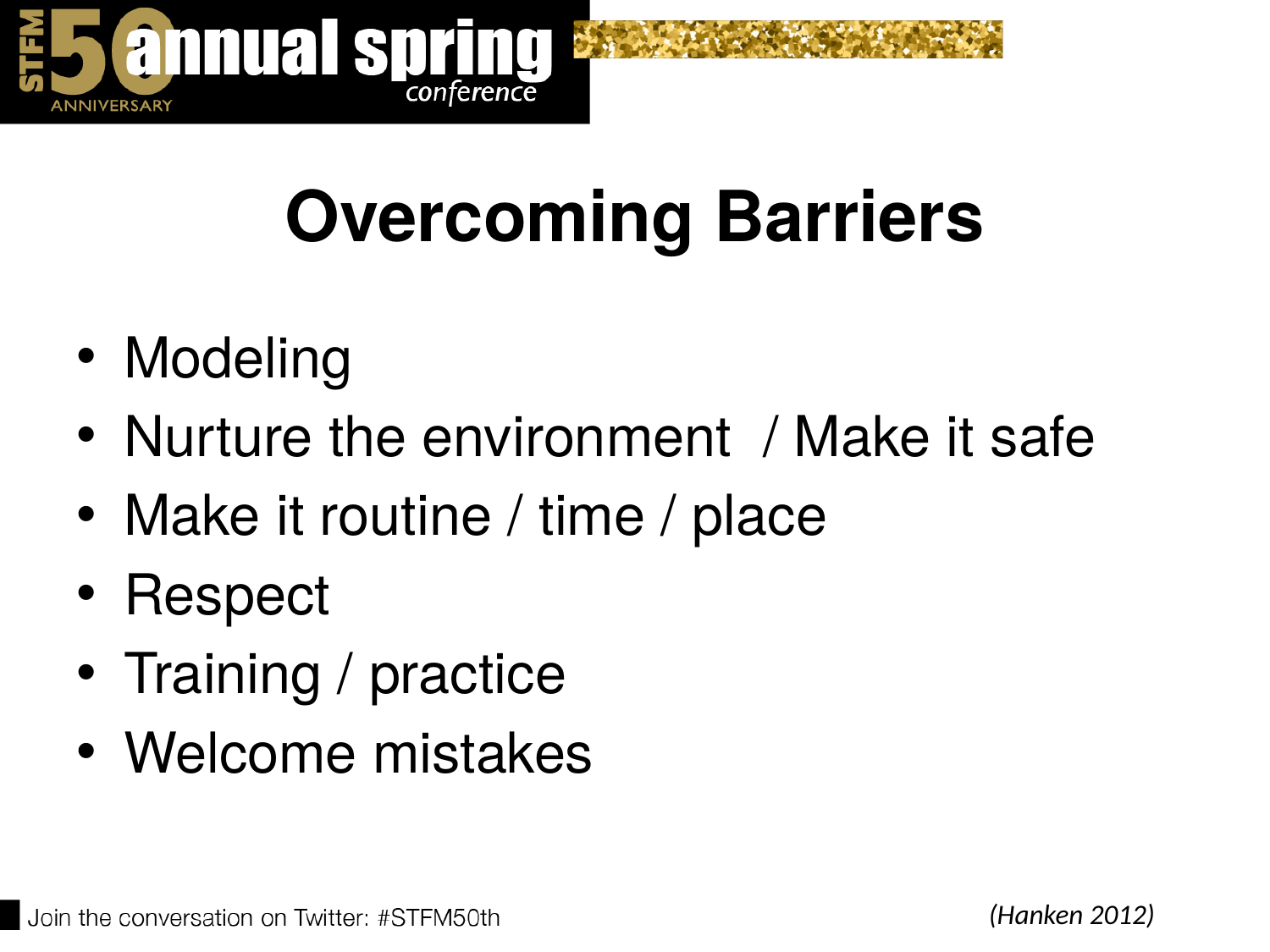

# Overcoming Barriers
Modeling
Nurture the environment  / Make it safe
Make it routine / time / place
Respect
Training / practice
Welcome mistakes

(Hanken 2012)